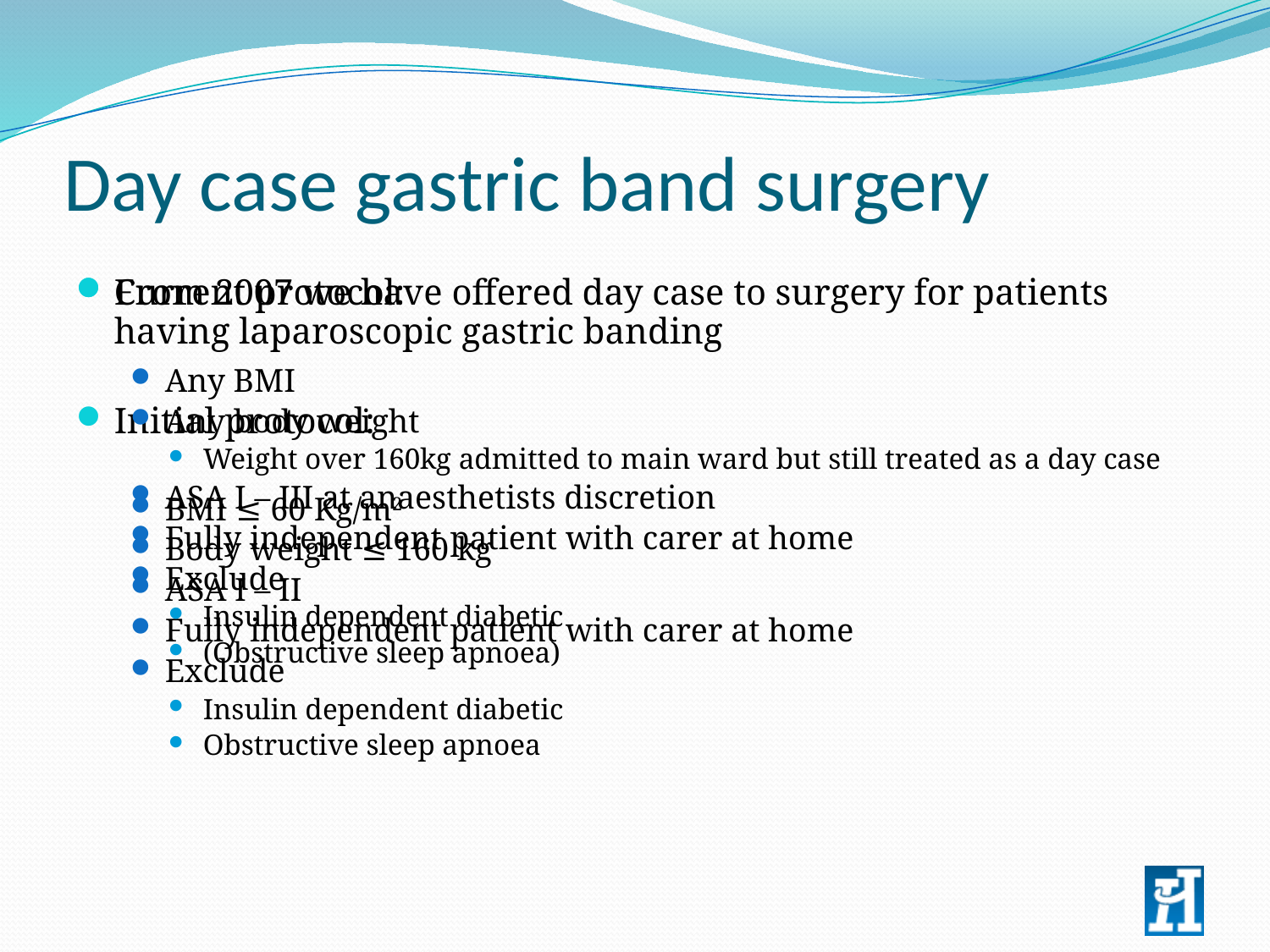

# Day case gastric band surgery
From 2007 we have offered day case to surgery for patients having laparoscopic gastric banding

Initial protocol:

BMI ≤ 60 Kg/m2
Body weight ≤ 160 kg
ASA I – II
Fully independent patient with carer at home
Exclude
Insulin dependent diabetic
Obstructive sleep apnoea

Current protocol:

Any BMI
Any body weight
Weight over 160kg admitted to main ward but still treated as a day case
ASA I – III at anaesthetists discretion
Fully independent patient with carer at home
Exclude
Insulin dependent diabetic
(Obstructive sleep apnoea)